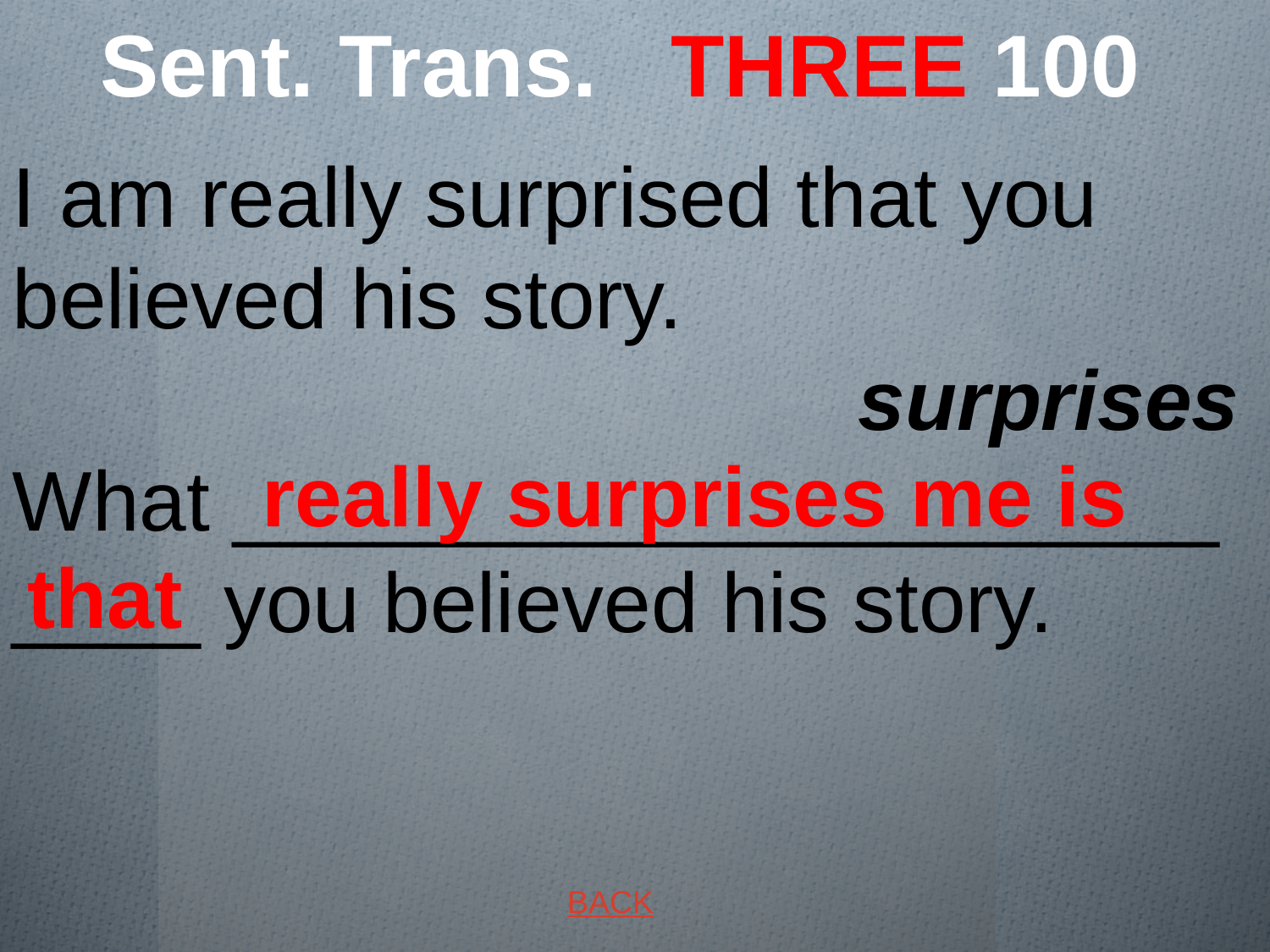

# Sent. Trans.   THREE 100
I am really surprised that you believed his story.                                                             surprises
What _____________________ ____ you believed his story.
          really surprises me is  that
BACK